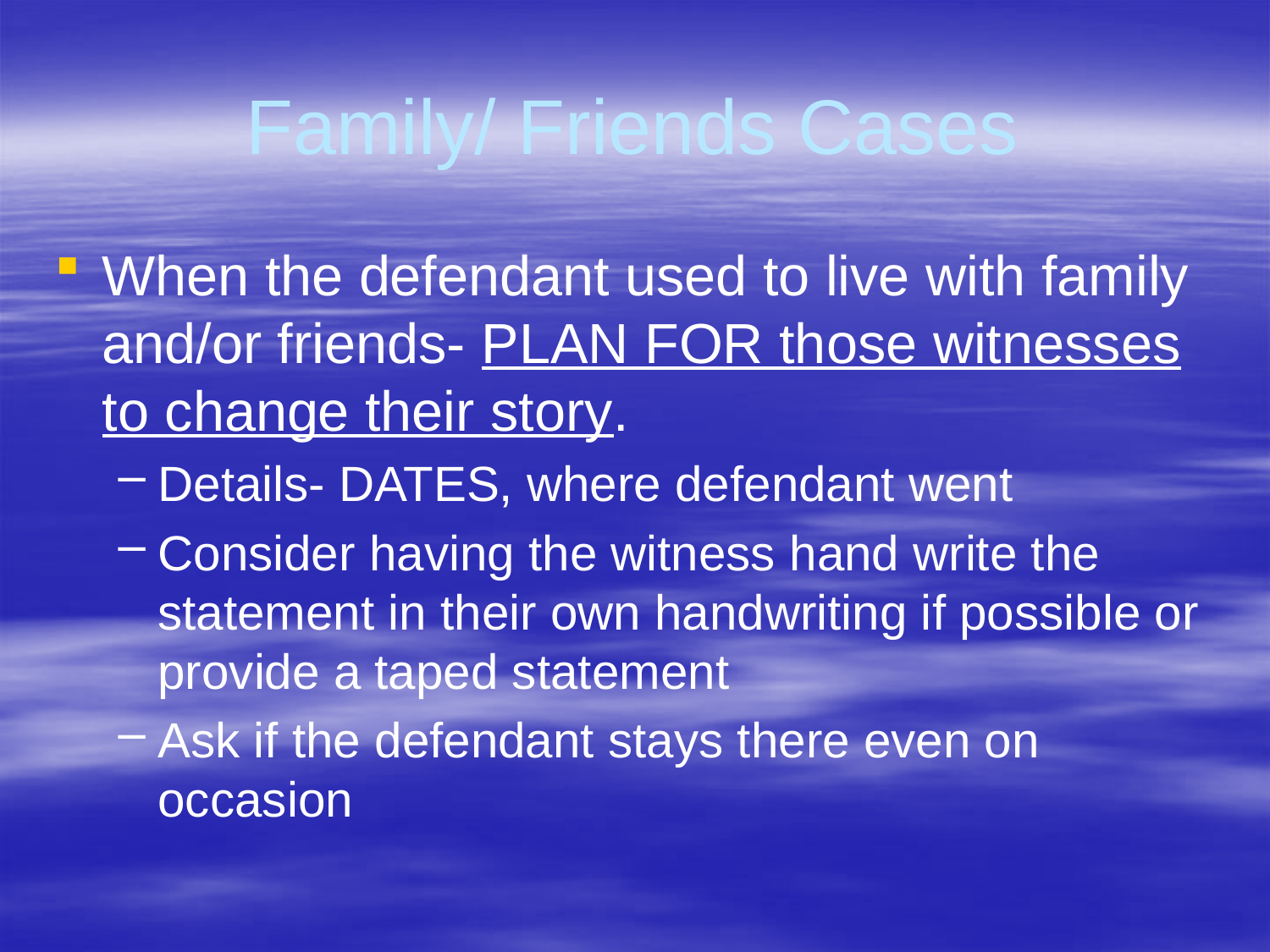

# Family/ Friends Cases
When the defendant used to live with family and/or friends- PLAN FOR those witnesses to change their story.
Details- DATES, where defendant went
Consider having the witness hand write the statement in their own handwriting if possible or provide a taped statement
Ask if the defendant stays there even on occasion